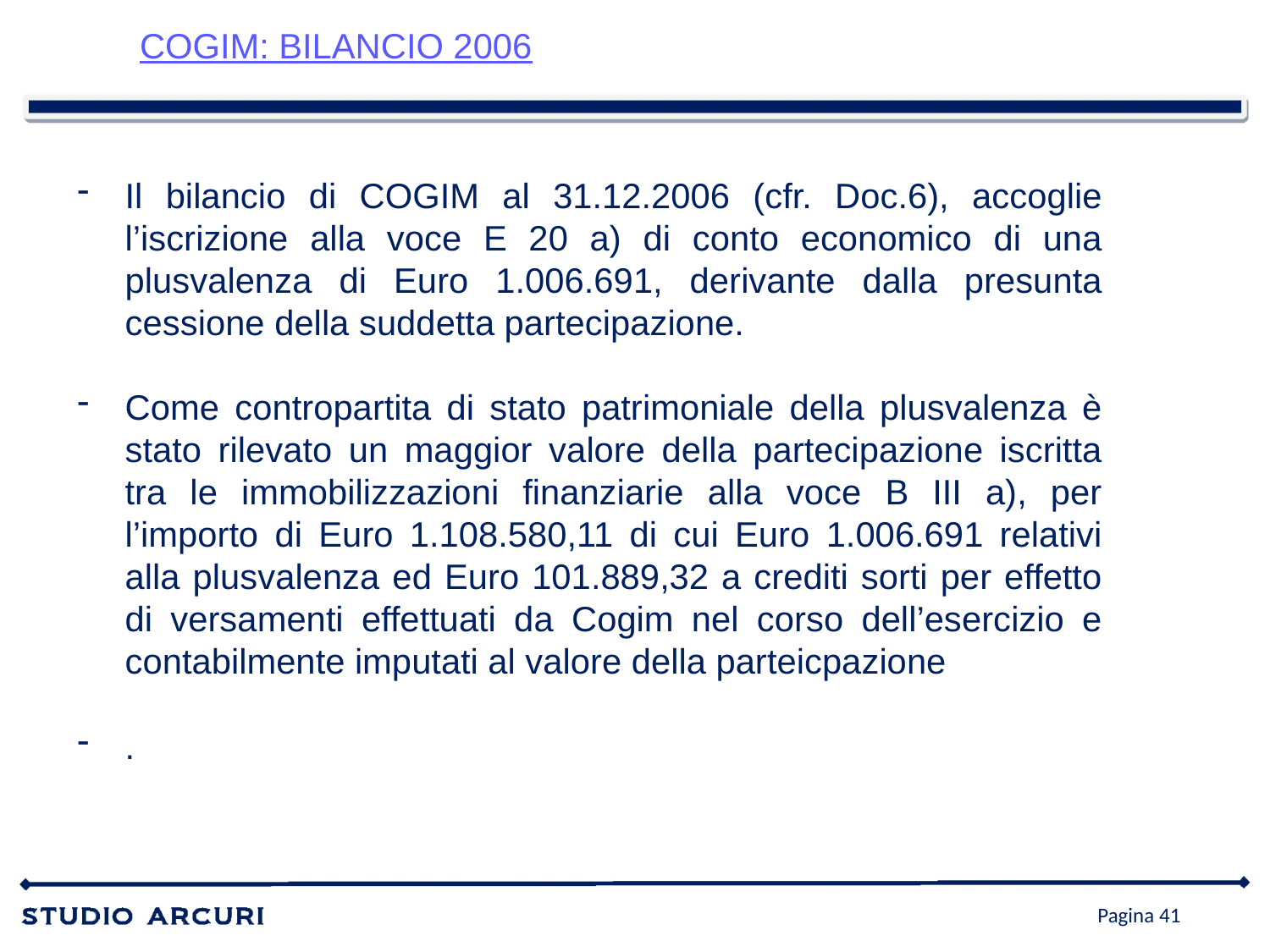

COGIM: BILANCIO 2006

Il bilancio di COGIM al 31.12.2006 (cfr. Doc.6), accoglie l’iscrizione alla voce E 20 a) di conto economico di una plusvalenza di Euro 1.006.691, derivante dalla presunta cessione della suddetta partecipazione.

Come contropartita di stato patrimoniale della plusvalenza è stato rilevato un maggior valore della partecipazione iscritta tra le immobilizzazioni finanziarie alla voce B III a), per l’importo di Euro 1.108.580,11 di cui Euro 1.006.691 relativi alla plusvalenza ed Euro 101.889,32 a crediti sorti per effetto di versamenti effettuati da Cogim nel corso dell’esercizio e contabilmente imputati al valore della parteicpazione

.
Pagina 41